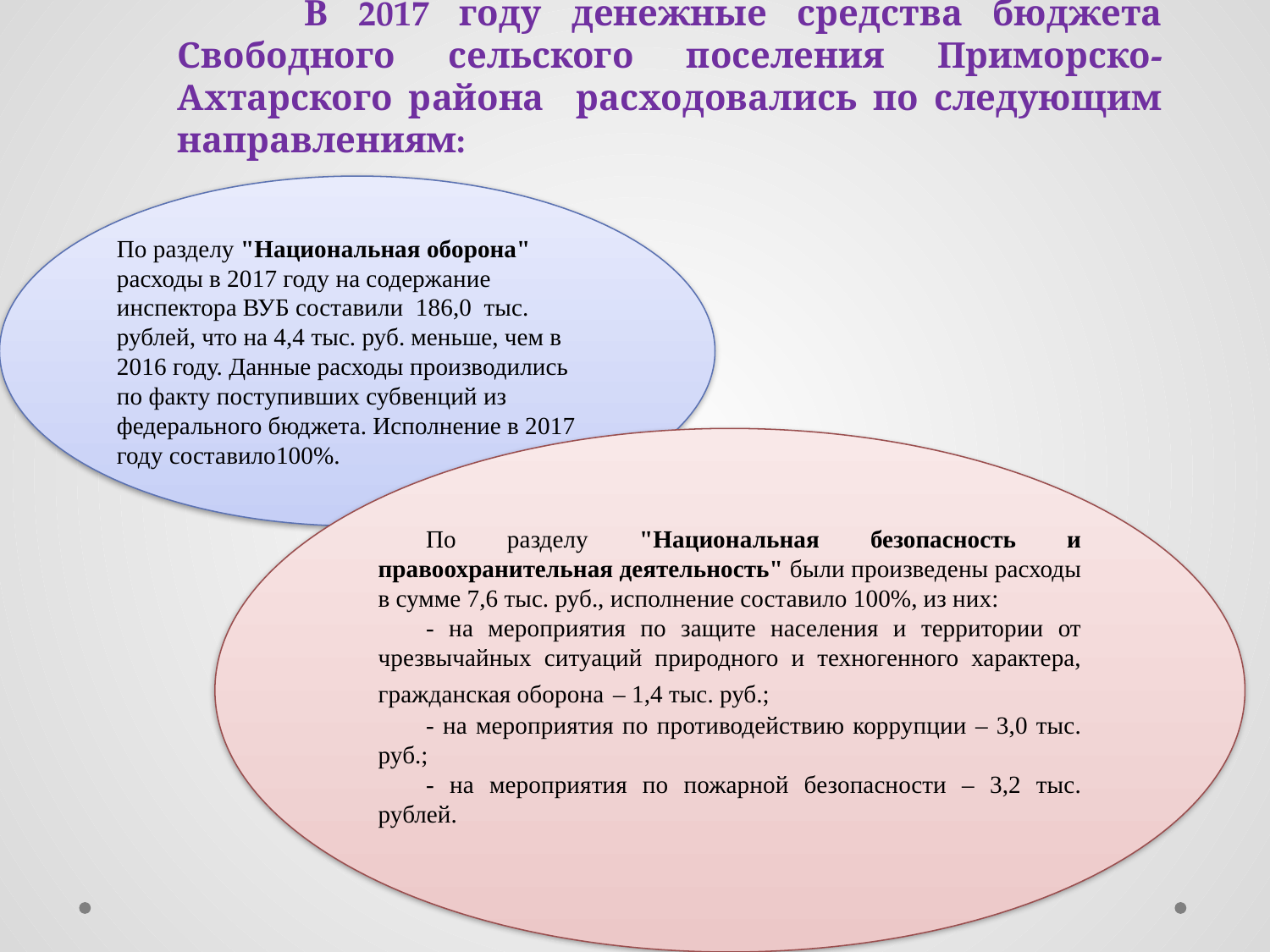

# В 2017 году денежные средства бюджета Свободного сельского поселения Приморско-Ахтарского района  расходовались по следующим направлениям:
По разделу "Национальная оборона" расходы в 2017 году на содержание инспектора ВУБ составили  186,0  тыс. рублей, что на 4,4 тыс. руб. меньше, чем в 2016 году. Данные расходы производились по факту поступивших субвенций из федерального бюджета. Исполнение в 2017 году составило100%.
По разделу "Национальная безопасность и правоохранительная деятельность" были произведены расходы в сумме 7,6 тыс. руб., исполнение составило 100%, из них:
- на мероприятия по защите населения и территории от чрезвычайных ситуаций природного и техногенного характера, гражданская оборона – 1,4 тыс. руб.;
- на мероприятия по противодействию коррупции – 3,0 тыс. руб.;
- на мероприятия по пожарной безопасности – 3,2 тыс. рублей.